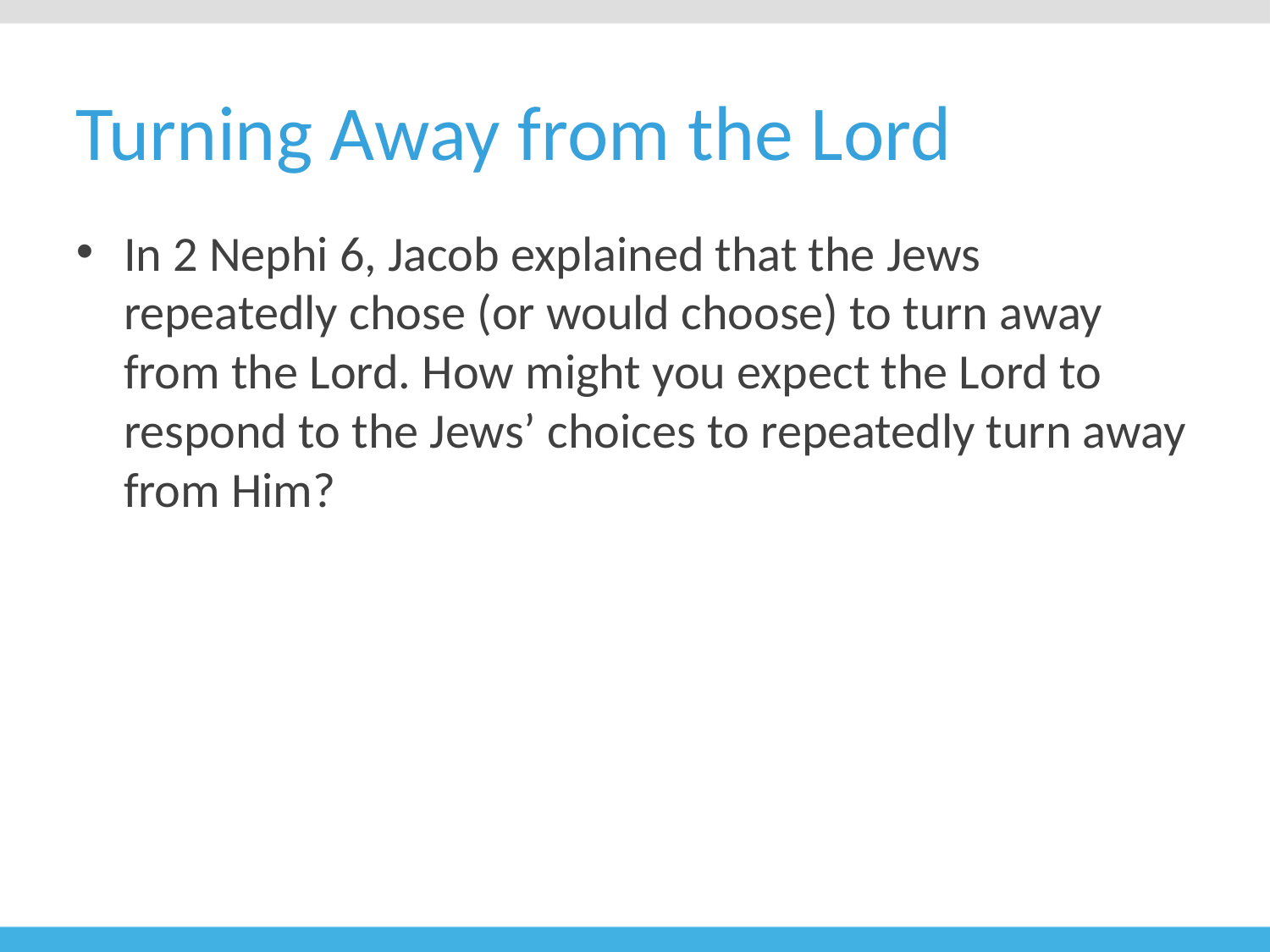

# Turning Away from the Lord
In 2 Nephi 6, Jacob explained that the Jews repeatedly chose (or would choose) to turn away from the Lord. How might you expect the Lord to respond to the Jews’ choices to repeatedly turn away from Him?